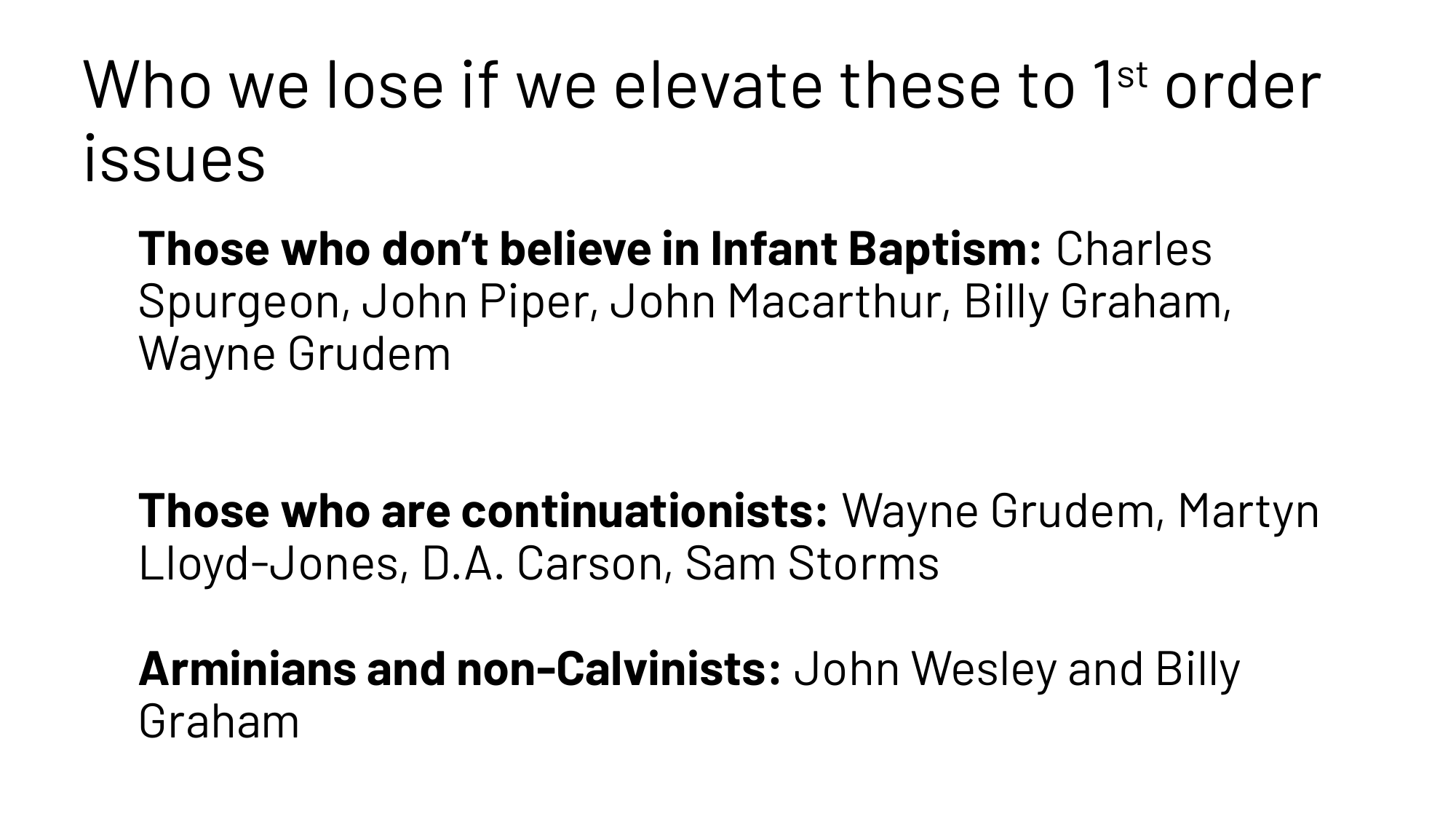

# Who we lose if we elevate these to 1st order issues
Those who don’t believe in Infant Baptism: Charles Spurgeon, John Piper, John Macarthur, Billy Graham, Wayne Grudem

Those who are continuationists: Wayne Grudem, Martyn Lloyd-Jones, D.A. Carson, Sam Storms

Arminians and non-Calvinists: John Wesley and Billy Graham